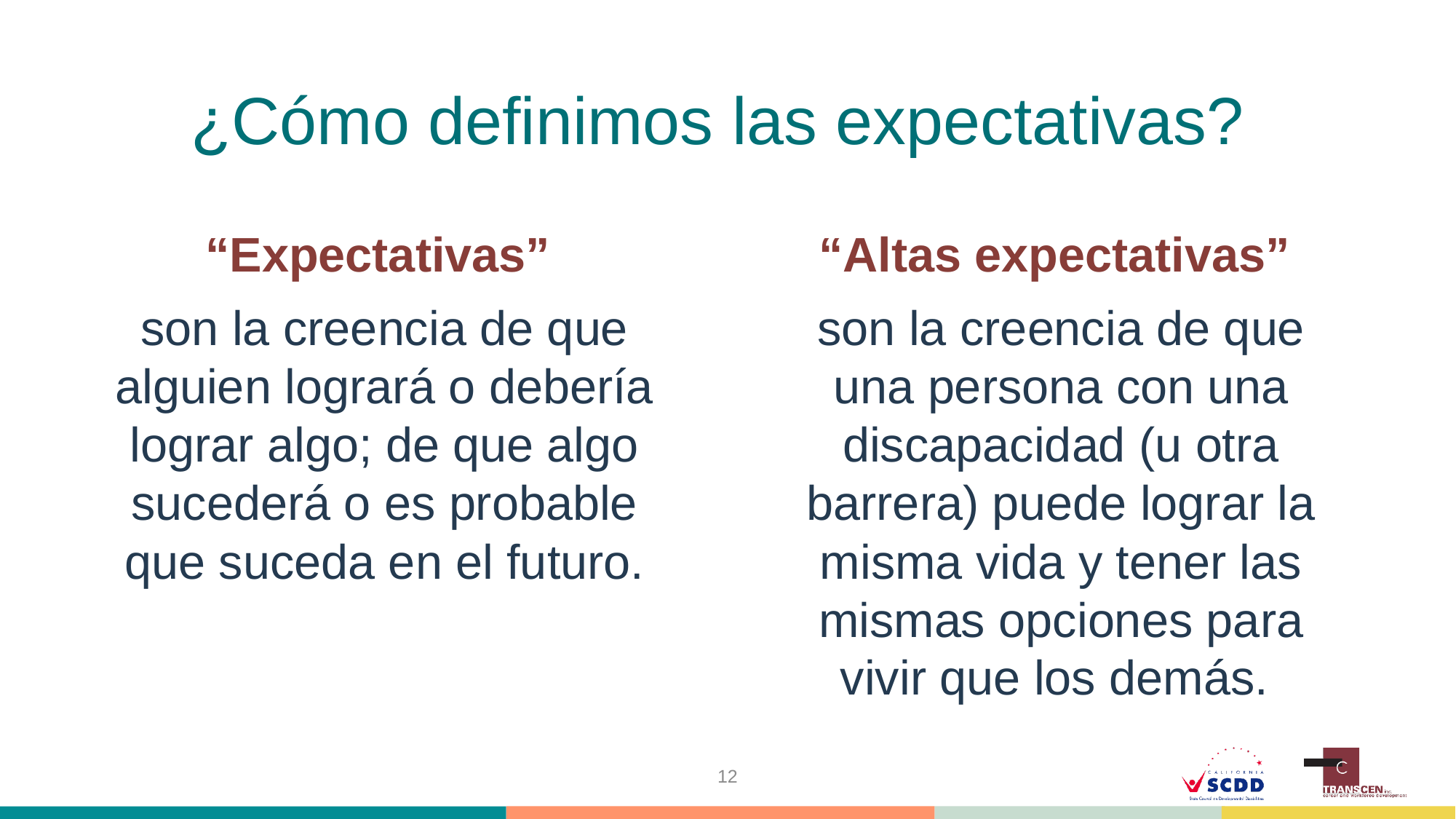

# ¿Cómo definimos las expectativas?
“Expectativas”
son la creencia de que alguien logrará o debería lograr algo; de que algo sucederá o es probable que suceda en el futuro.
“Altas expectativas”
son la creencia de que una persona con una discapacidad (u otra barrera) puede lograr la misma vida y tener las mismas opciones para vivir que los demás.

12